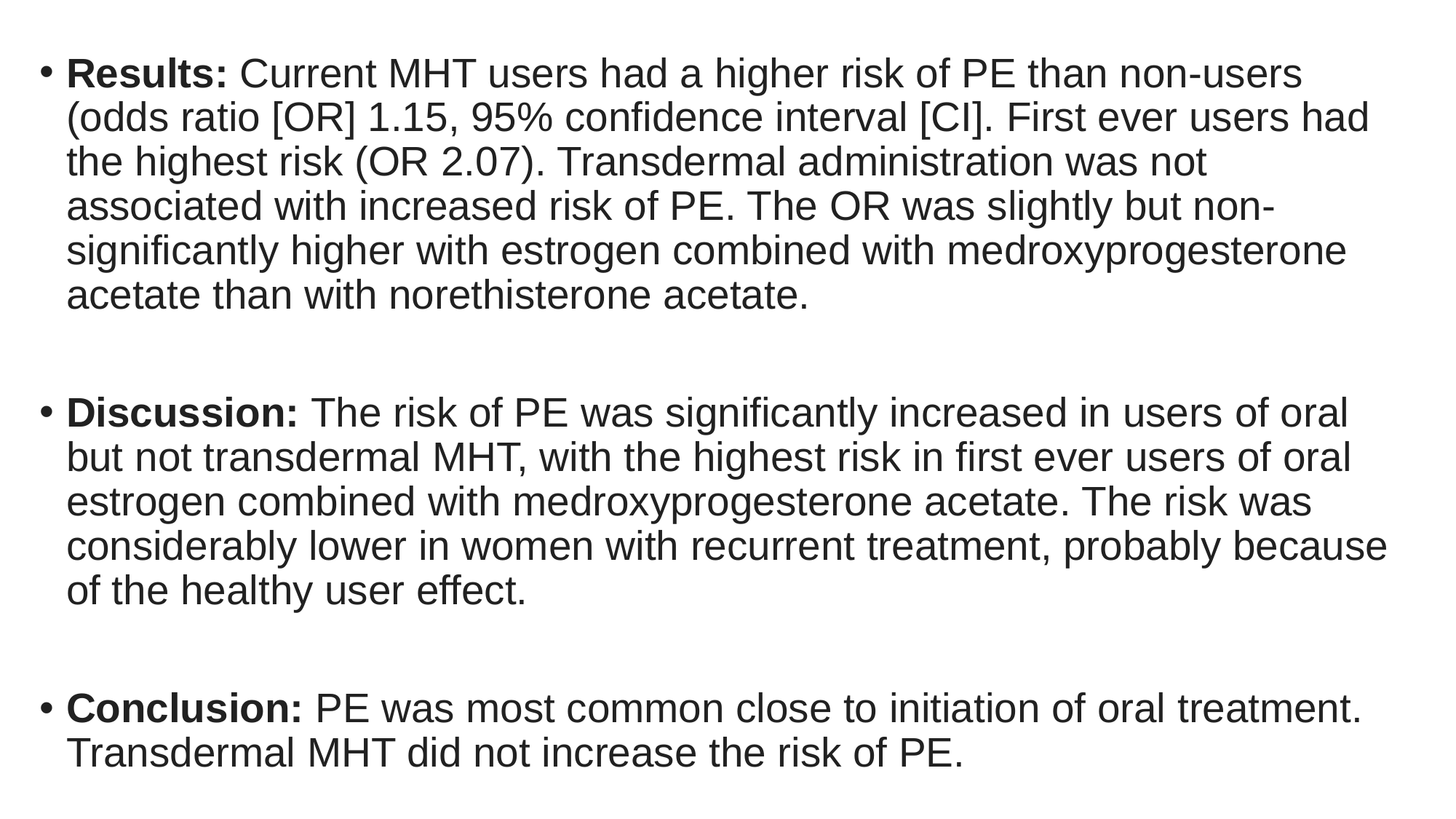

Results: Current MHT users had a higher risk of PE than non-users (odds ratio [OR] 1.15, 95% confidence interval [CI]. First ever users had the highest risk (OR 2.07). Transdermal administration was not associated with increased risk of PE. The OR was slightly but non-significantly higher with estrogen combined with medroxyprogesterone acetate than with norethisterone acetate.

Discussion: The risk of PE was significantly increased in users of oral but not transdermal MHT, with the highest risk in first ever users of oral estrogen combined with medroxyprogesterone acetate. The risk was considerably lower in women with recurrent treatment, probably because of the healthy user effect.

Conclusion: PE was most common close to initiation of oral treatment. Transdermal MHT did not increase the risk of PE.